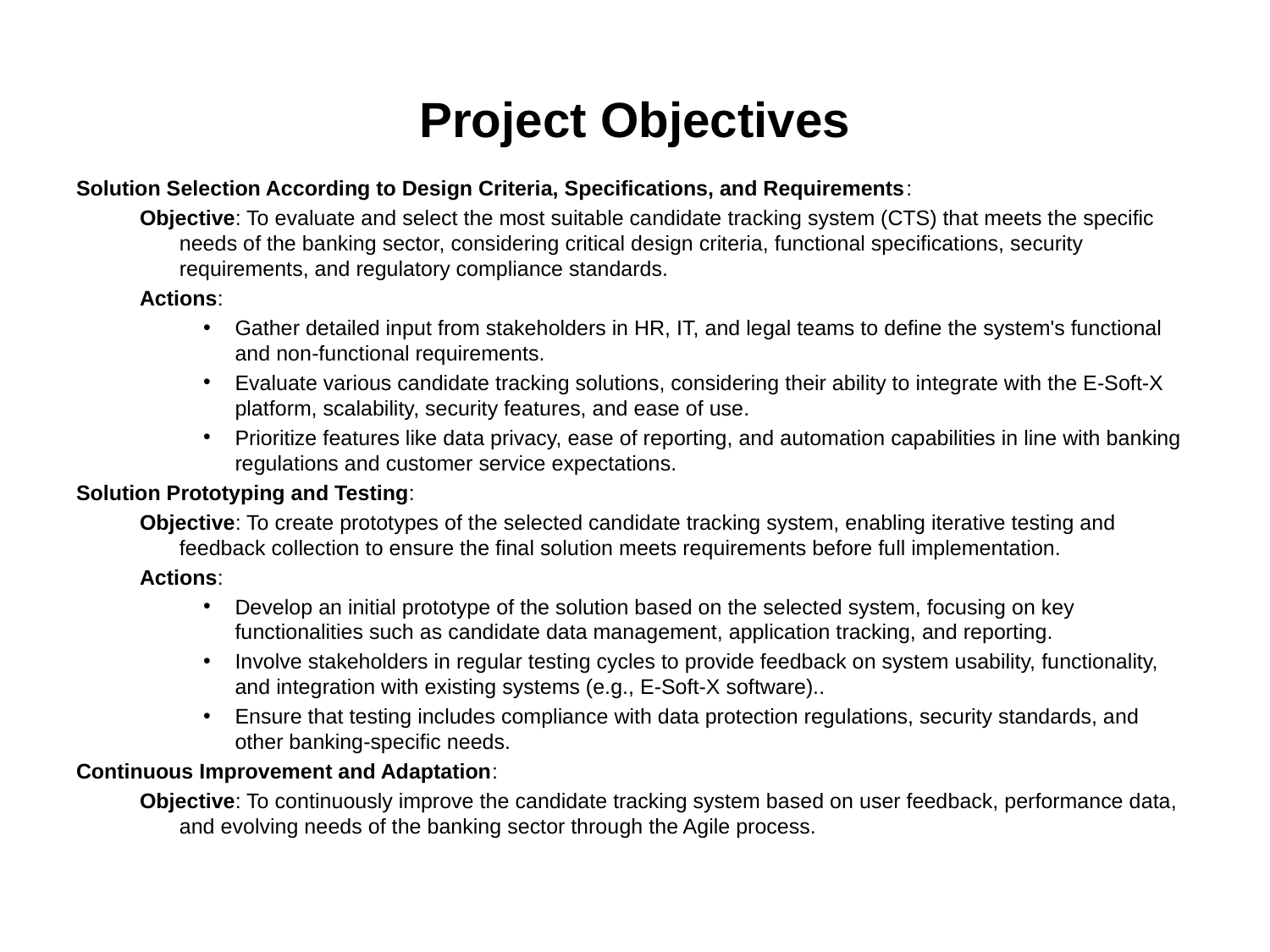

# Project Objectives
Solution Selection According to Design Criteria, Specifications, and Requirements:
Objective: To evaluate and select the most suitable candidate tracking system (CTS) that meets the specific needs of the banking sector, considering critical design criteria, functional specifications, security requirements, and regulatory compliance standards.
Actions:
Gather detailed input from stakeholders in HR, IT, and legal teams to define the system's functional and non-functional requirements.
Evaluate various candidate tracking solutions, considering their ability to integrate with the E-Soft-X platform, scalability, security features, and ease of use.
Prioritize features like data privacy, ease of reporting, and automation capabilities in line with banking regulations and customer service expectations.
Solution Prototyping and Testing:
Objective: To create prototypes of the selected candidate tracking system, enabling iterative testing and feedback collection to ensure the final solution meets requirements before full implementation.
Actions:
Develop an initial prototype of the solution based on the selected system, focusing on key functionalities such as candidate data management, application tracking, and reporting.
Involve stakeholders in regular testing cycles to provide feedback on system usability, functionality, and integration with existing systems (e.g., E-Soft-X software)..
Ensure that testing includes compliance with data protection regulations, security standards, and other banking-specific needs.
Continuous Improvement and Adaptation:
Objective: To continuously improve the candidate tracking system based on user feedback, performance data, and evolving needs of the banking sector through the Agile process.